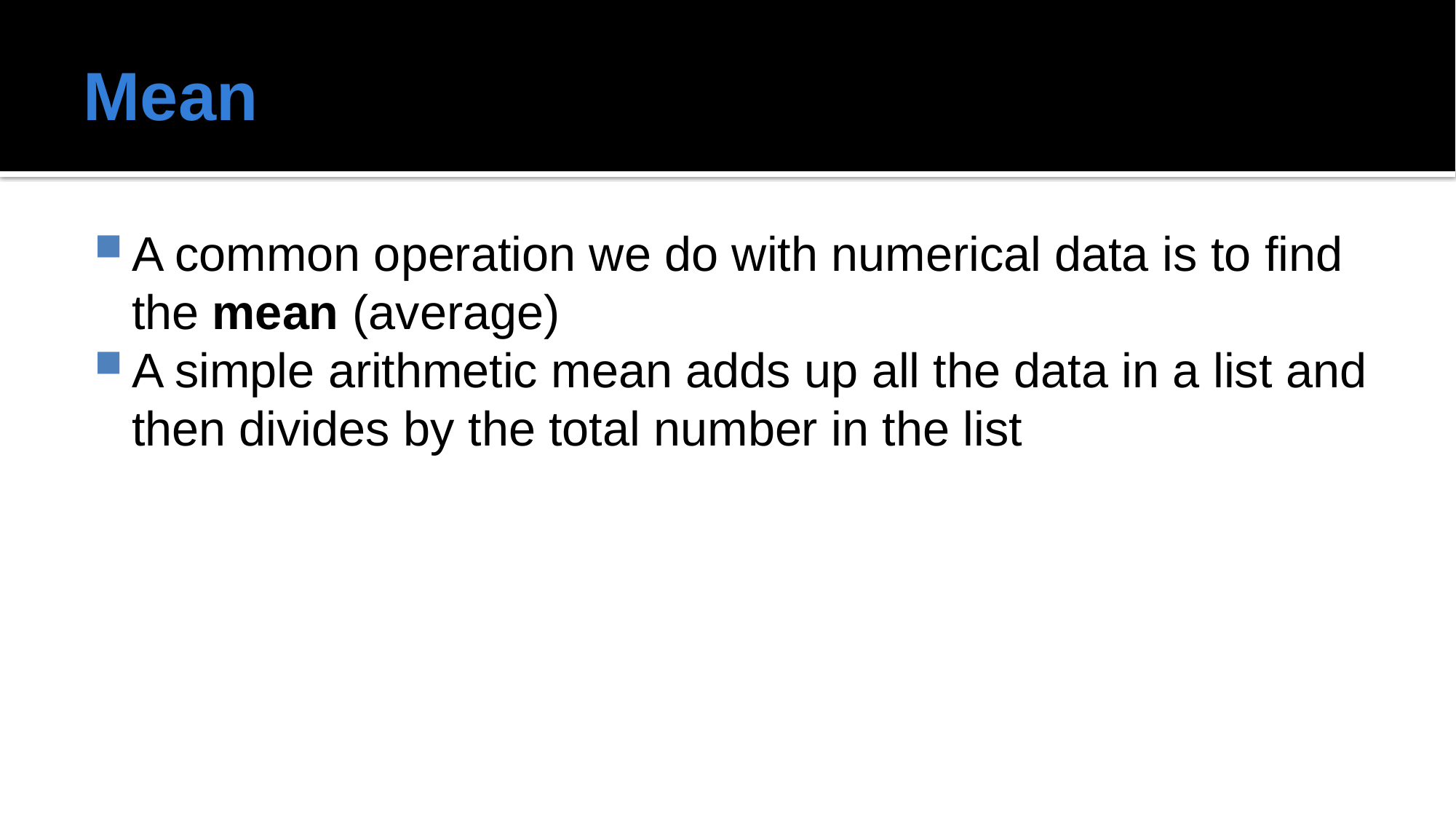

# Mean
A common operation we do with numerical data is to find the mean (average)
A simple arithmetic mean adds up all the data in a list and then divides by the total number in the list